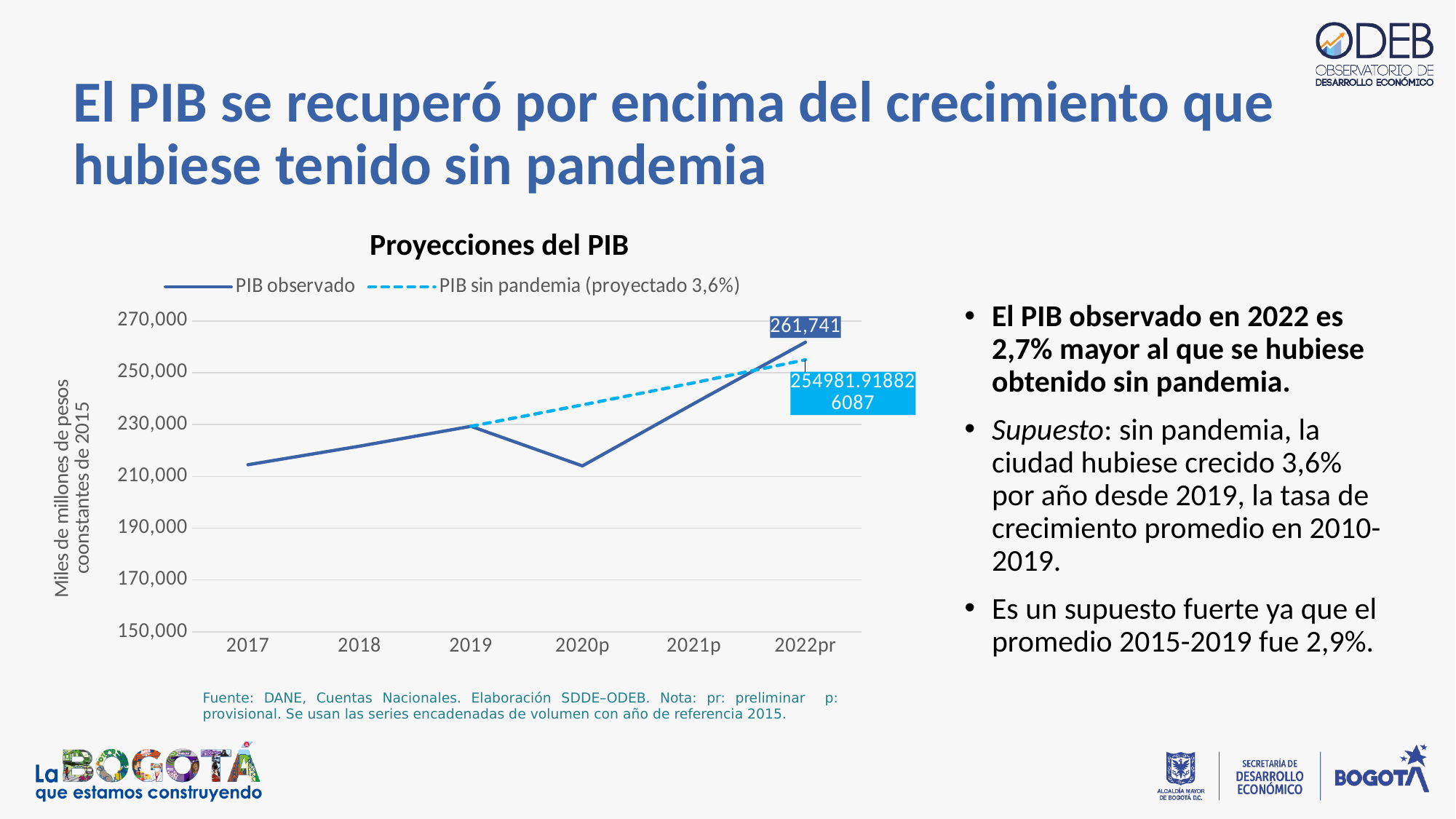

# El PIB se recuperó por encima del crecimiento que hubiese tenido sin pandemia
Proyecciones del PIB

### Chart

| Category | PIB observado | PIB sin pandemia (proyectado 3,6%) |
|---|---|---|
| 2017 | 214483.69005150086 | None |
| 2018 | 221651.9881544846 | None |
| 2019 | 229313.76178465516 | 229313.76178465516 |
| 2020p | 214020.99991719922 | 237569.05720890276 |
| 2021p | 238098.55873634698 | 246121.54326842327 |
| 2022pr | 261740.5114137436 | 254981.9188260865 |
El PIB observado en 2022 es 2,7% mayor al que se hubiese obtenido sin pandemia.
Supuesto: sin pandemia, la ciudad hubiese crecido 3,6% por año desde 2019, la tasa de crecimiento promedio en 2010-2019.
Es un supuesto fuerte ya que el promedio 2015-2019 fue 2,9%.
Fuente: DANE, Cuentas Nacionales. Elaboración SDDE–ODEB. Nota: pr: preliminar  p: provisional. Se usan las series encadenadas de volumen con año de referencia 2015.